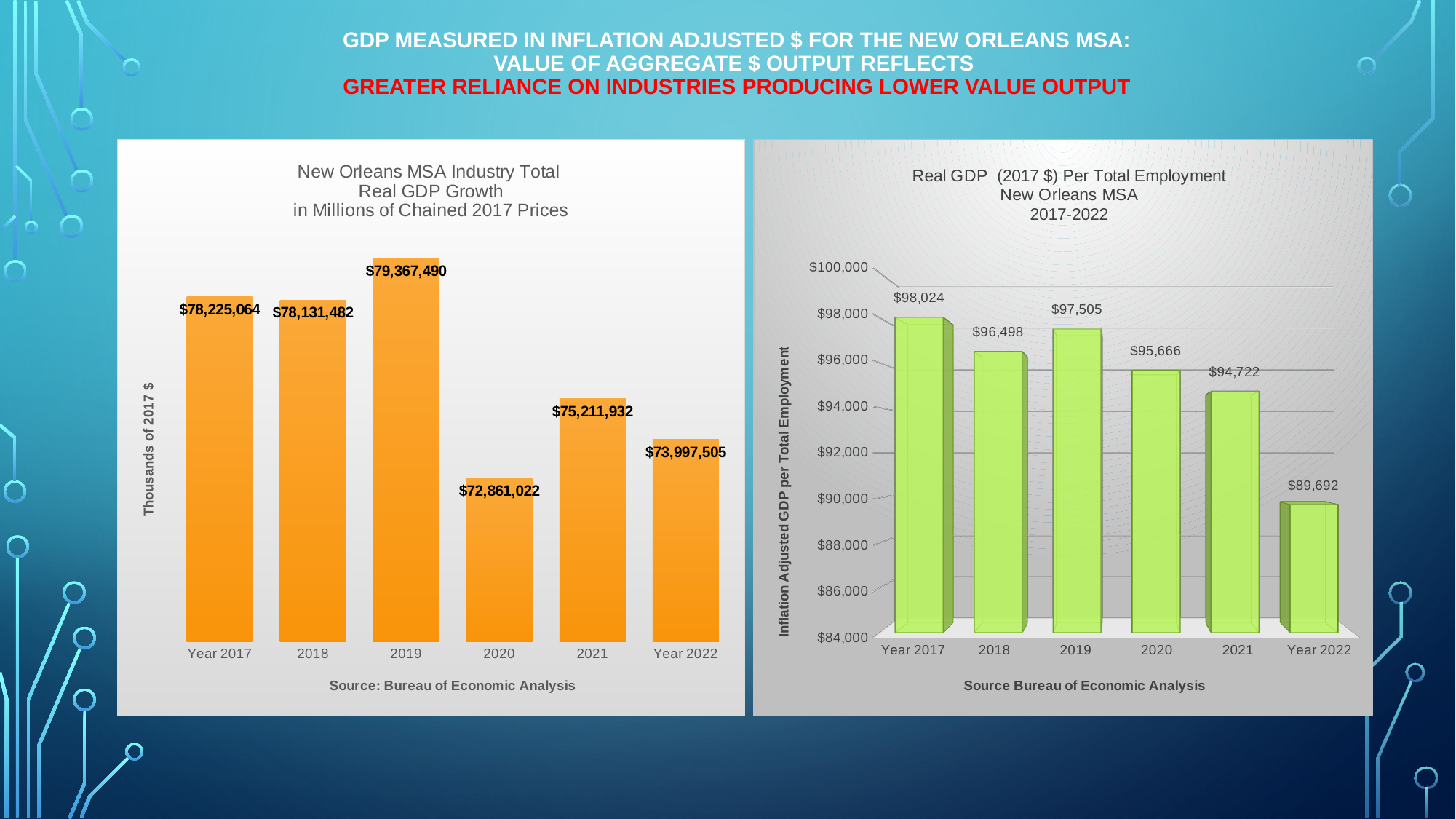

# GDP Measured in Inflation Adjusted $ for the New Orleans MSA: Value of Aggregate $ output Reflects Greater Reliance on Industries Producing Lower Value output

### Chart: New Orleans MSA Industry Total
Real GDP Growth
in Millions of Chained 2017 Prices

| Category |  |
|---|---|
| Year 2017 | 78225064.0 |
| 2018 | 78131482.0 |
| 2019 | 79367490.0 |
| 2020 | 72861022.0 |
| 2021 | 75211932.0 |
| Year 2022 | 73997505.0 |

[unsupported chart]